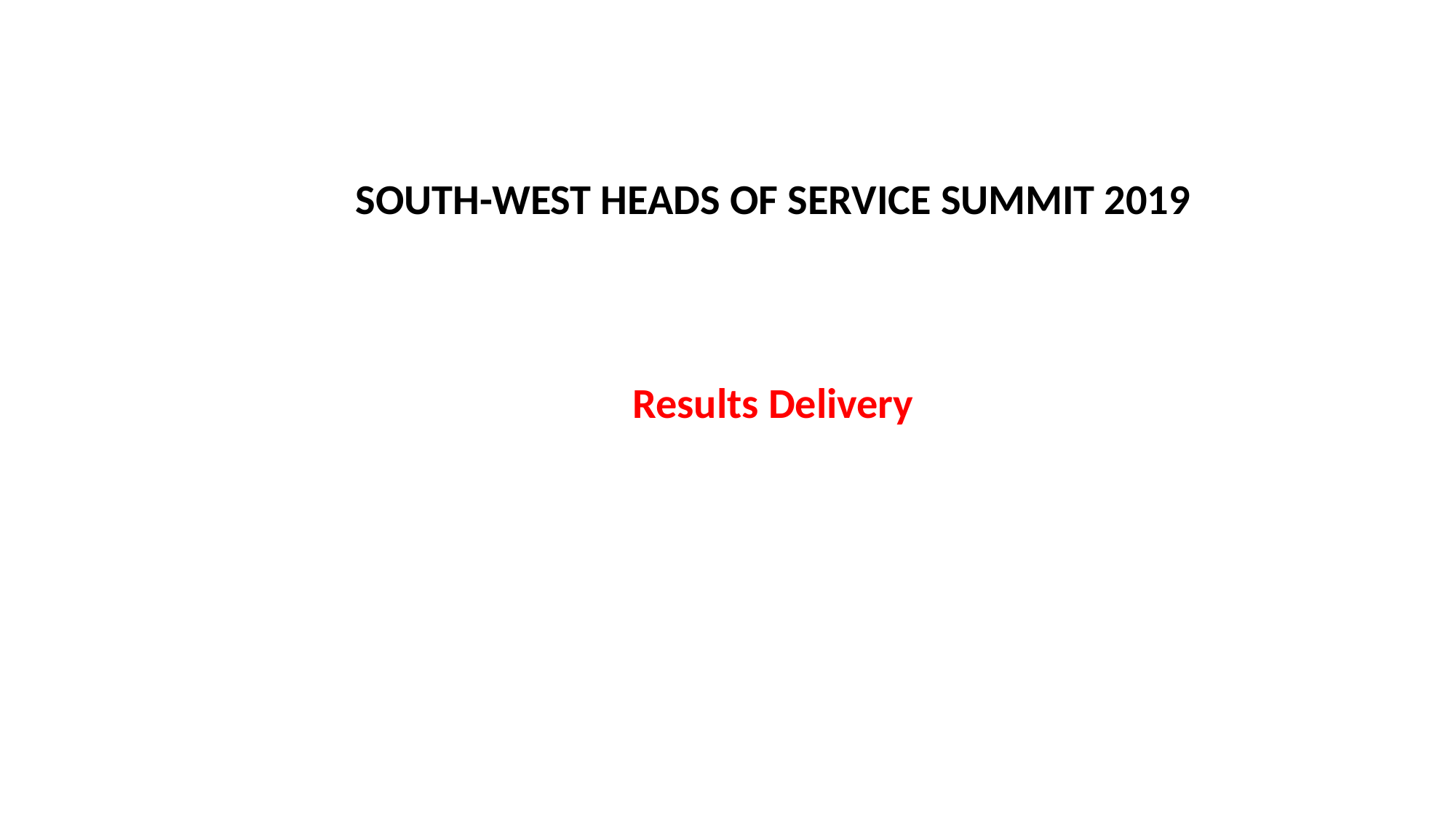

SOUTH-WEST HEADS OF SERVICE SUMMIT 2019

Results Delivery